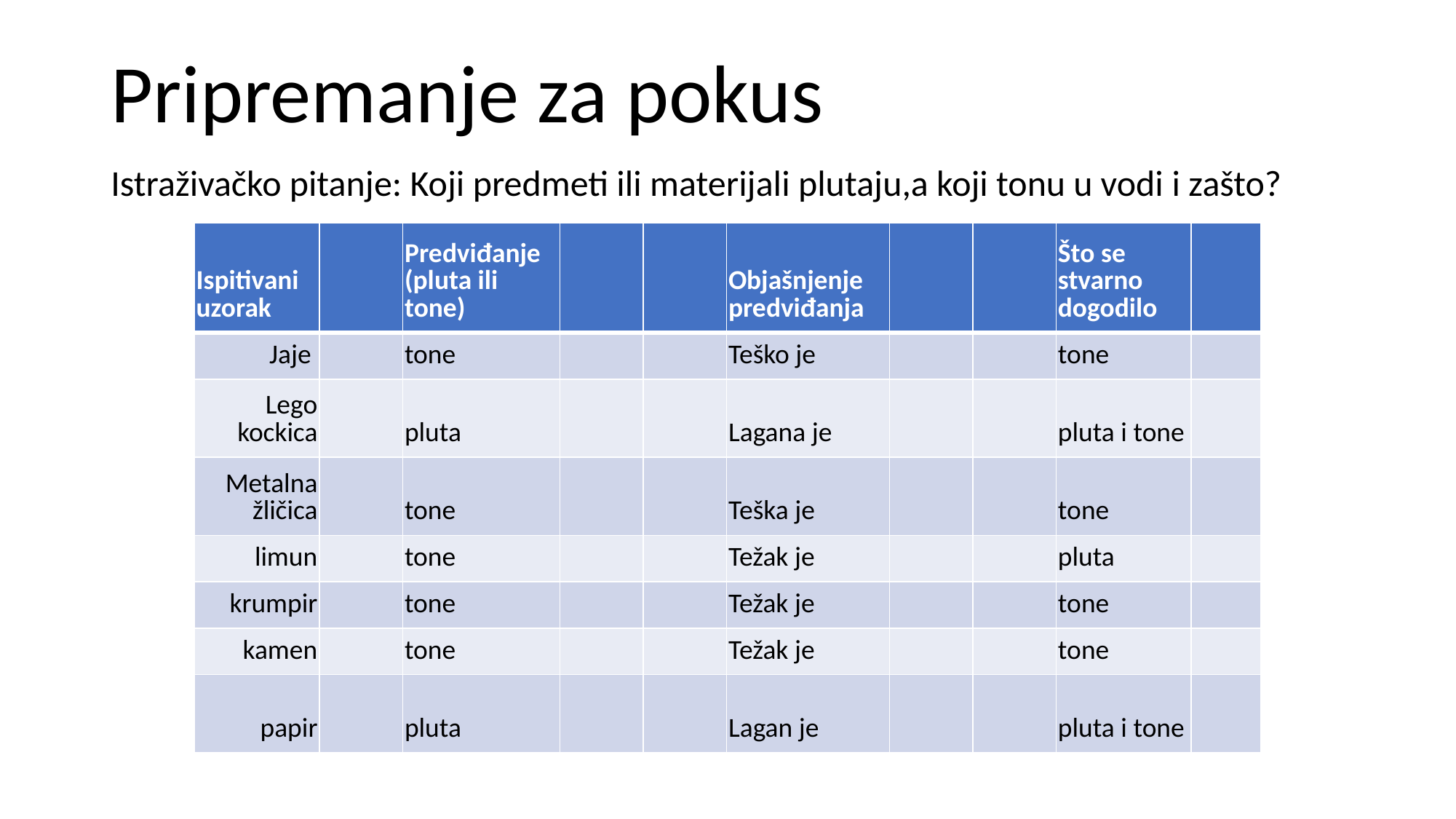

# Pripremanje za pokus
Istraživačko pitanje: Koji predmeti ili materijali plutaju,a koji tonu u vodi i zašto?
| Ispitivani uzorak |  | Predviđanje (pluta ili tone) |  |  | Objašnjenje predviđanja |  |  | Što se stvarno dogodilo |  |
| --- | --- | --- | --- | --- | --- | --- | --- | --- | --- |
| Jaje |  | tone |  |  | Teško je |  |  | tone |  |
| Lego kockica |  | pluta |  |  | Lagana je |  |  | pluta i tone |  |
| Metalna žličica |  | tone |  |  | Teška je |  |  | tone |  |
| limun |  | tone |  |  | Težak je |  |  | pluta |  |
| krumpir |  | tone |  |  | Težak je |  |  | tone |  |
| kamen |  | tone |  |  | Težak je |  |  | tone |  |
| papir |  | pluta |  |  | Lagan je |  |  | pluta i tone |  |